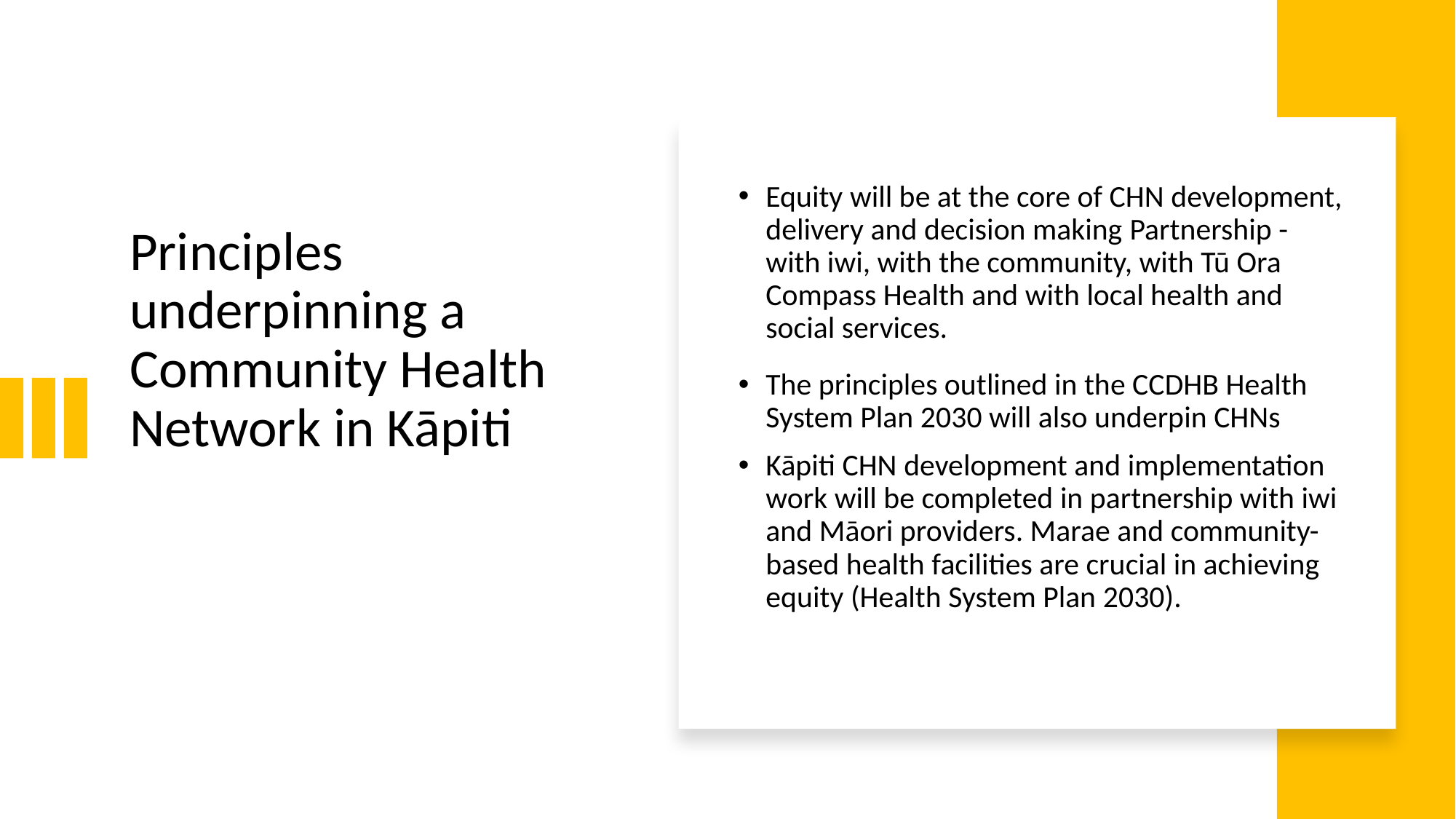

# Principles underpinning a Community Health Network in Kāpiti

Equity will be at the core of CHN development, delivery and decision making Partnership - with iwi, with the community, with Tū Ora Compass Health and with local health and social services.
The principles outlined in the CCDHB Health System Plan 2030 will also underpin CHNs
Kāpiti CHN development and implementation work will be completed in partnership with iwi and Māori providers. Marae and community-based health facilities are crucial in achieving equity (Health System Plan 2030).